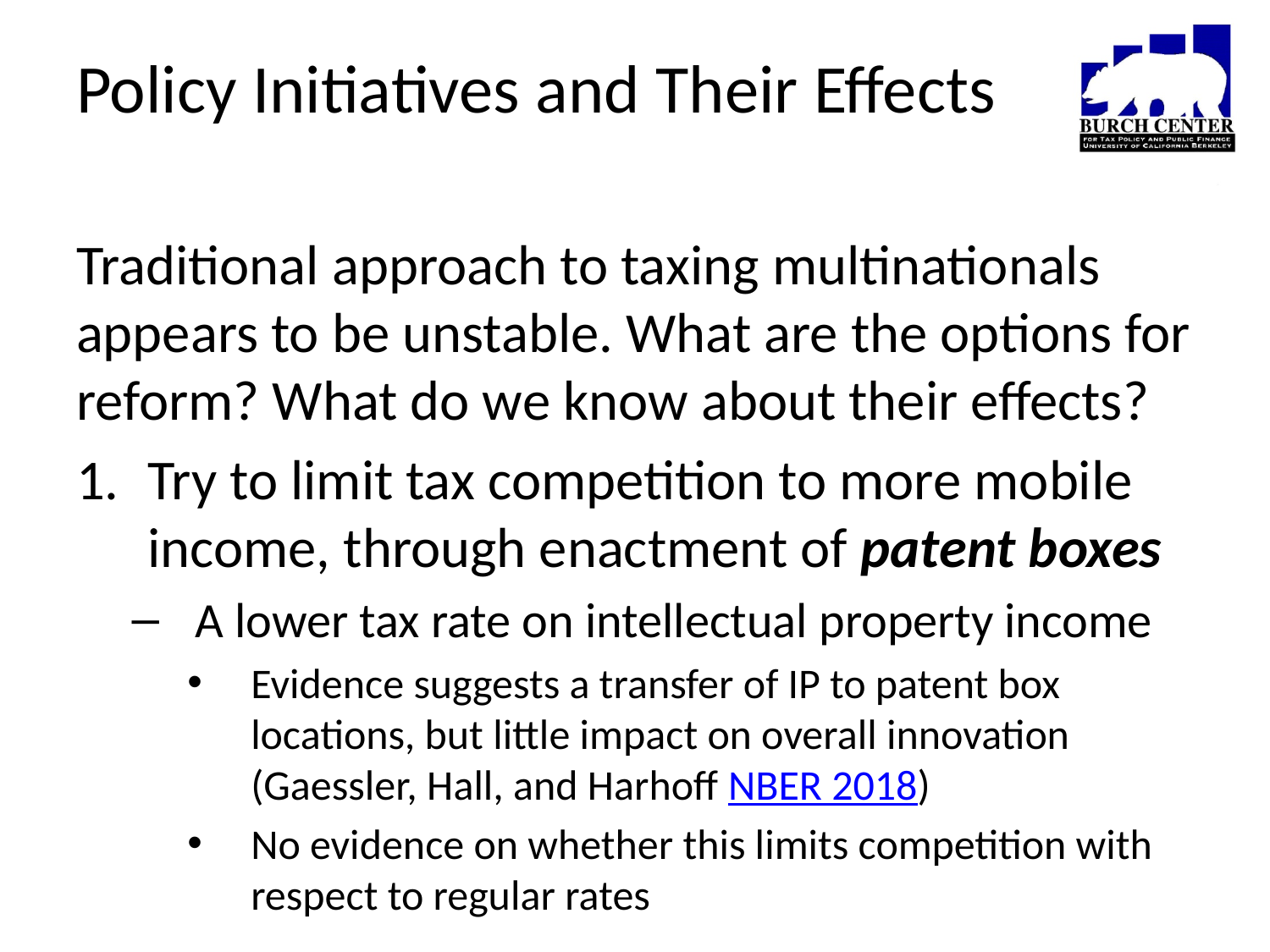

# Policy Initiatives and Their Effects
Traditional approach to taxing multinationals appears to be unstable. What are the options for reform? What do we know about their effects?
Try to limit tax competition to more mobile income, through enactment of patent boxes
A lower tax rate on intellectual property income
Evidence suggests a transfer of IP to patent box locations, but little impact on overall innovation (Gaessler, Hall, and Harhoff NBER 2018)
No evidence on whether this limits competition with respect to regular rates